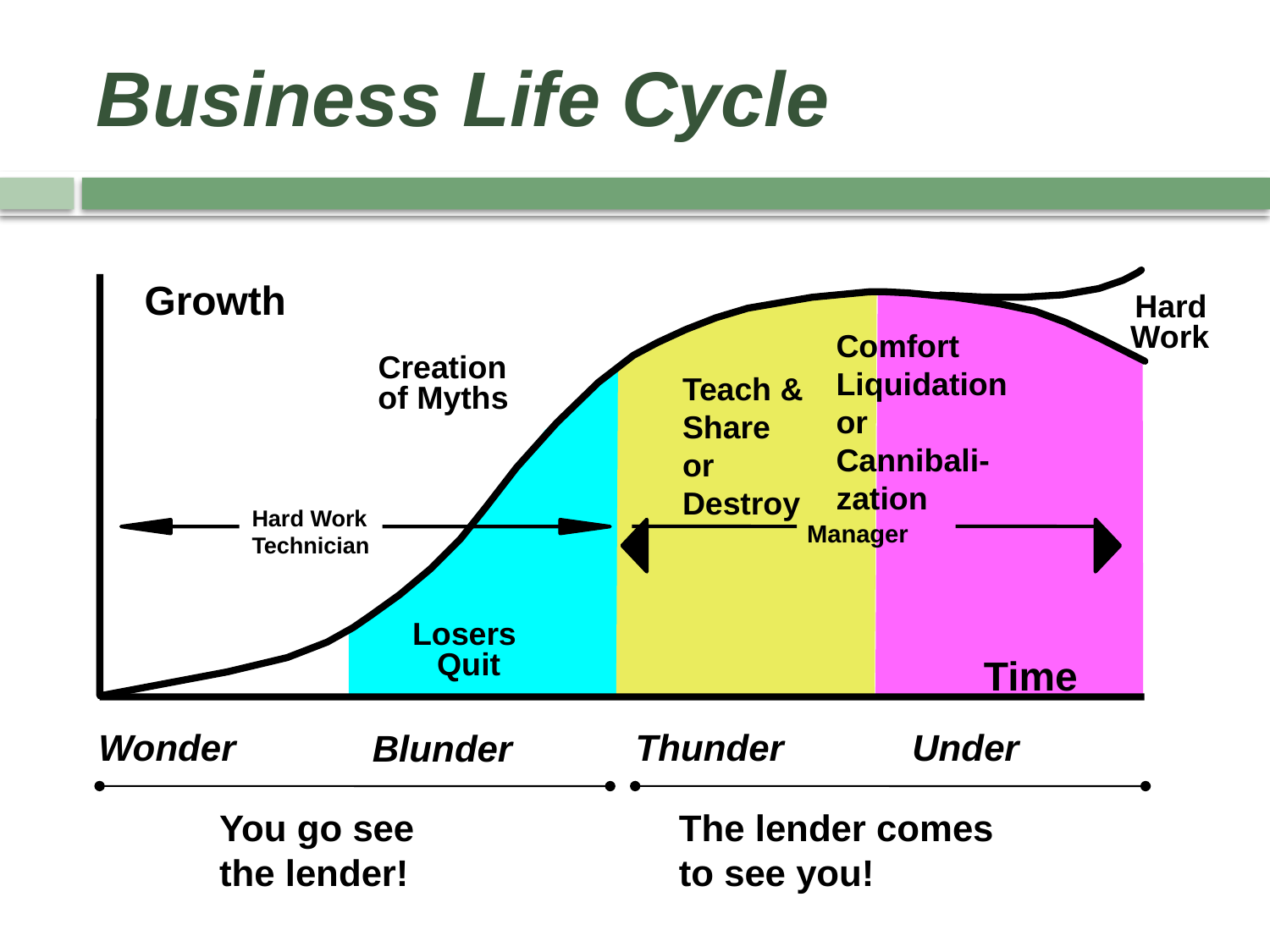

# Business Life Cycle
Growth

Hard

Work
Comfort
Liquidation
or
Cannibali-
zation
Creation
Teach &
Share
or
Destroy

of Myths
Hard Work
Technician
Manager

Losers
Quit
Time

Wonder
Thunder
Under
Blunder

You go see
the lender!
The lender comes
to see you!